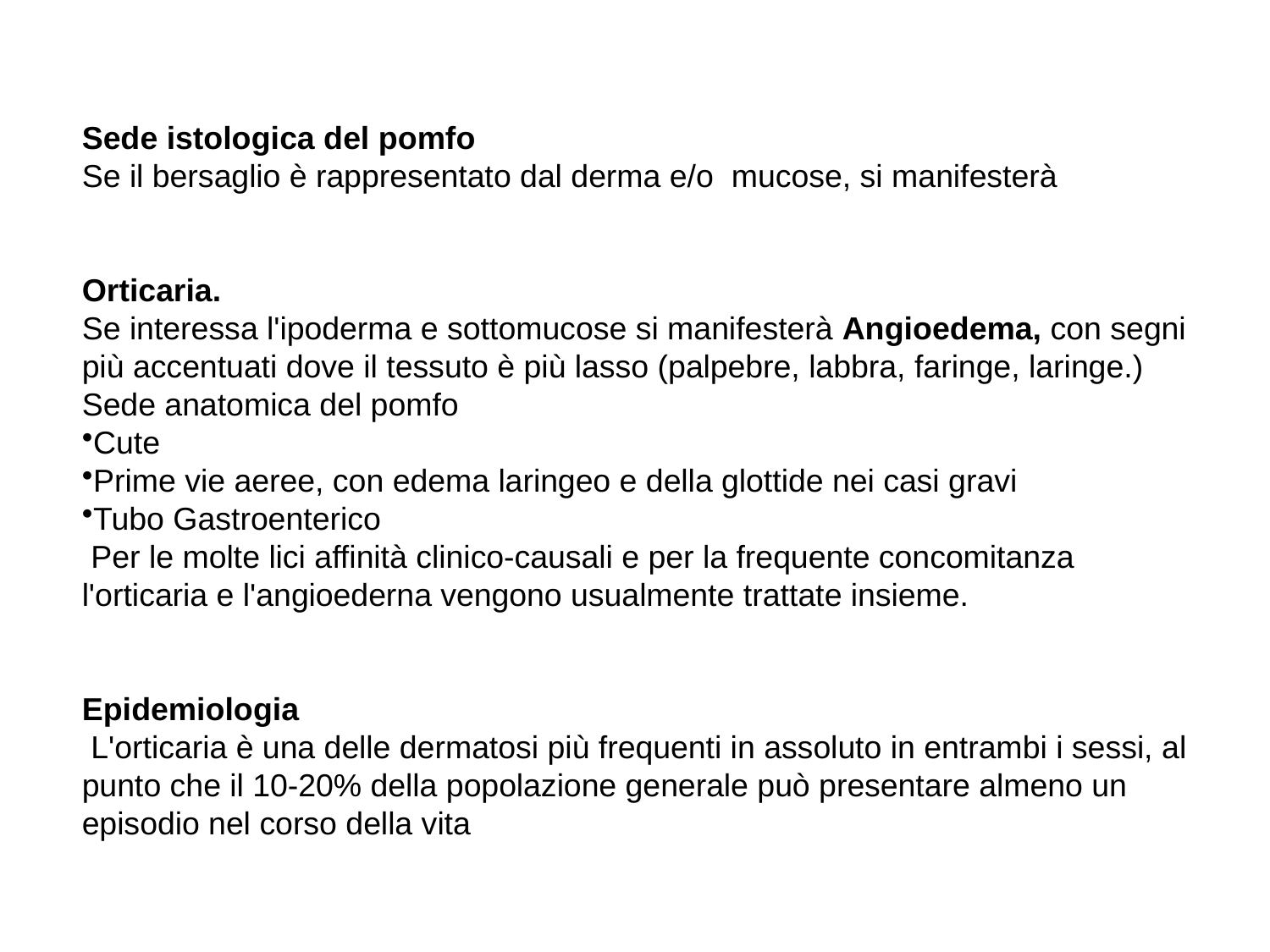

Sede istologica del pomfo
Se il bersaglio è rappresentato dal derma e/o  mucose, si manifesterà

Orticaria.
Se interessa l'ipoderma e sottomucose si manifesterà Angioedema, con segni più accentuati dove il tessuto è più lasso (palpebre, labbra, faringe, laringe.)
Sede anatomica del pomfo
Cute
Prime vie aeree, con edema laringeo e della glottide nei casi gravi
Tubo Gastroenterico
 Per le molte lici affinità clinico-causali e per la frequente concomitanza l'orticaria e l'angioederna vengono usualmente trattate insieme.

Epidemiologia
 L'orticaria è una delle dermatosi più frequenti in assoluto in entrambi i sessi, al punto che il 10-20% della popolazione generale può presentare almeno un episodio nel corso della vita